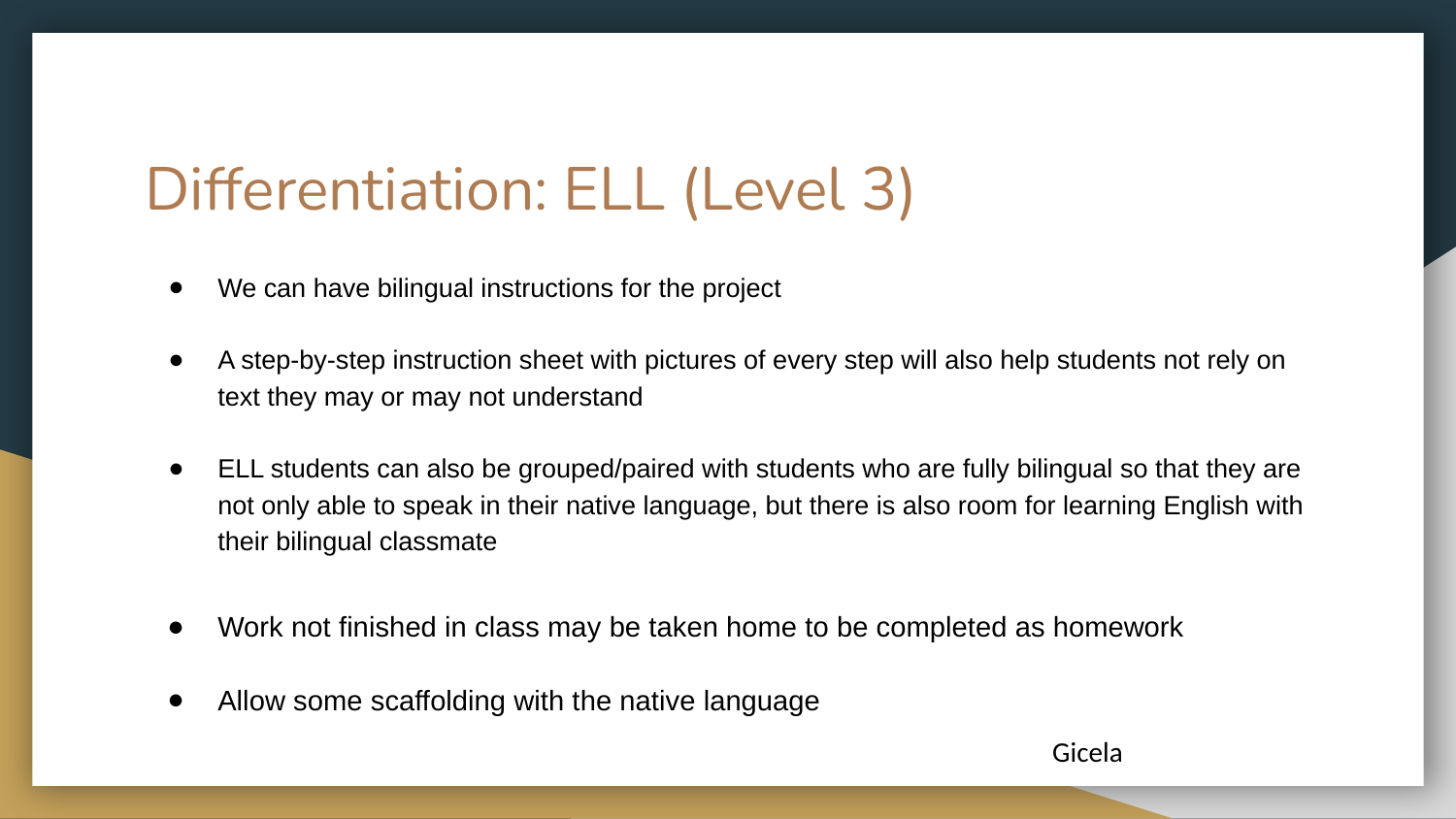

# Differentiation: ELL (Level 3)
We can have bilingual instructions for the project

A step-by-step instruction sheet with pictures of every step will also help students not rely on text they may or may not understand

ELL students can also be grouped/paired with students who are fully bilingual so that they are not only able to speak in their native language, but there is also room for learning English with their bilingual classmate

Work not finished in class may be taken home to be completed as homework
Allow some scaffolding with the native language

Gicela